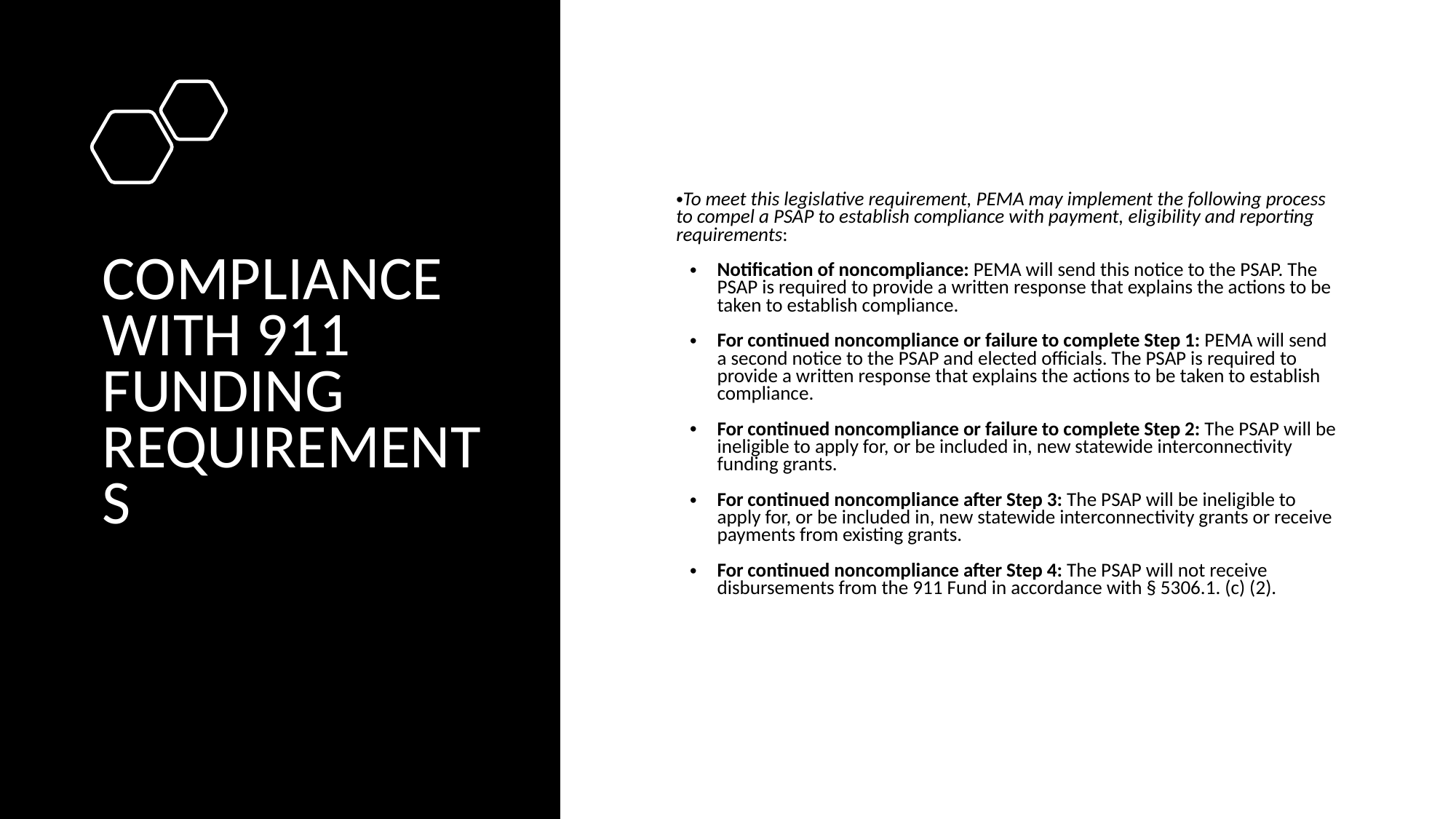

# COMPLIANCE WITH 911 FUNDING REQUIREMENTS
To meet this legislative requirement, PEMA may implement the following process to compel a PSAP to establish compliance with payment, eligibility and reporting requirements:

Notification of noncompliance: PEMA will send this notice to the PSAP. The PSAP is required to provide a written response that explains the actions to be taken to establish compliance.

For continued noncompliance or failure to complete Step 1: PEMA will send a second notice to the PSAP and elected officials. The PSAP is required to provide a written response that explains the actions to be taken to establish compliance.

For continued noncompliance or failure to complete Step 2: The PSAP will be ineligible to apply for, or be included in, new statewide interconnectivity funding grants.

For continued noncompliance after Step 3: The PSAP will be ineligible to apply for, or be included in, new statewide interconnectivity grants or receive payments from existing grants.

For continued noncompliance after Step 4: The PSAP will not receive disbursements from the 911 Fund in accordance with § 5306.1. (c) (2).